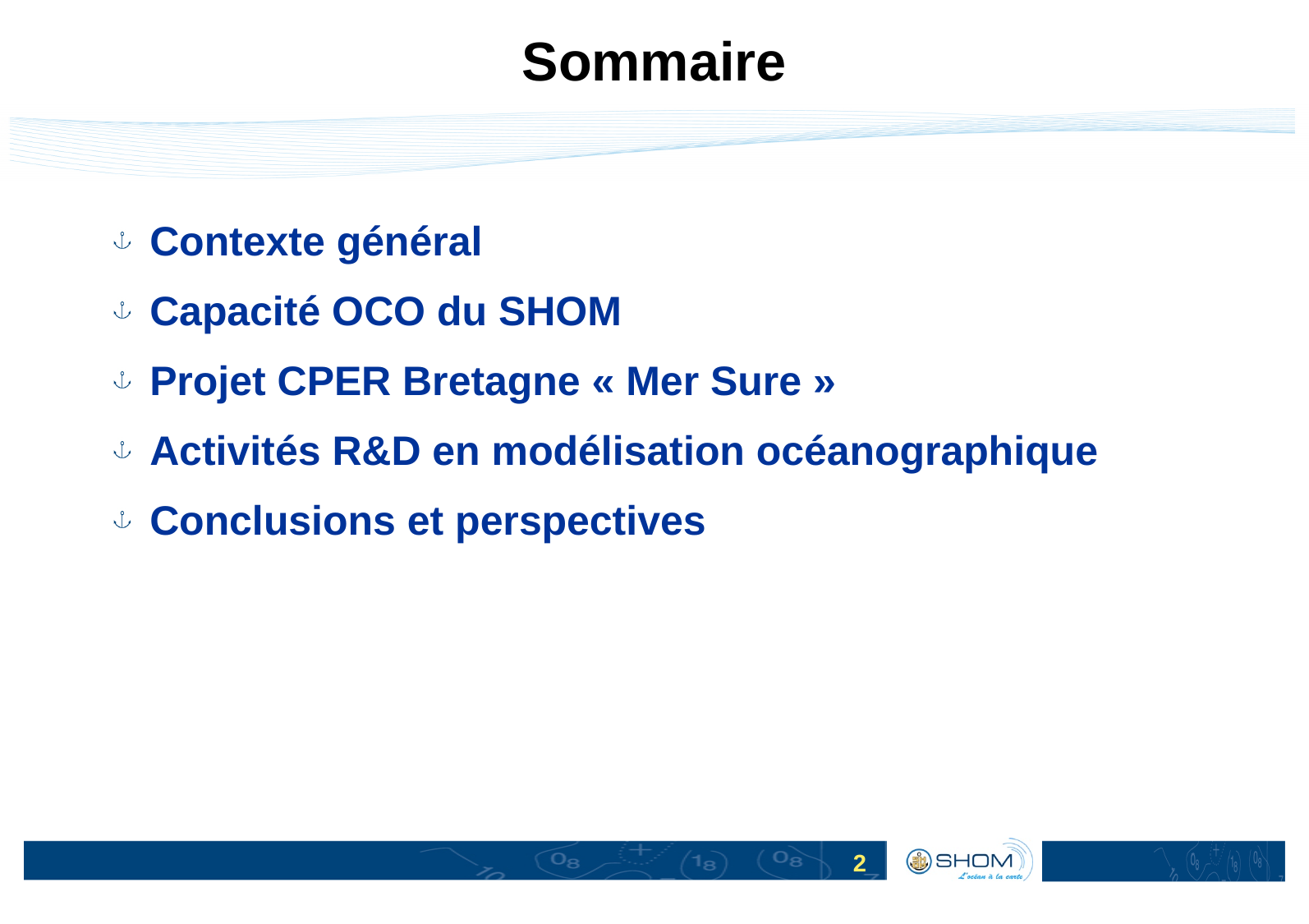

Sommaire
 Contexte général

 Capacité OCO du SHOM

 Projet CPER Bretagne « Mer Sure »

 Activités R&D en modélisation océanographique

 Conclusions et perspectives

2